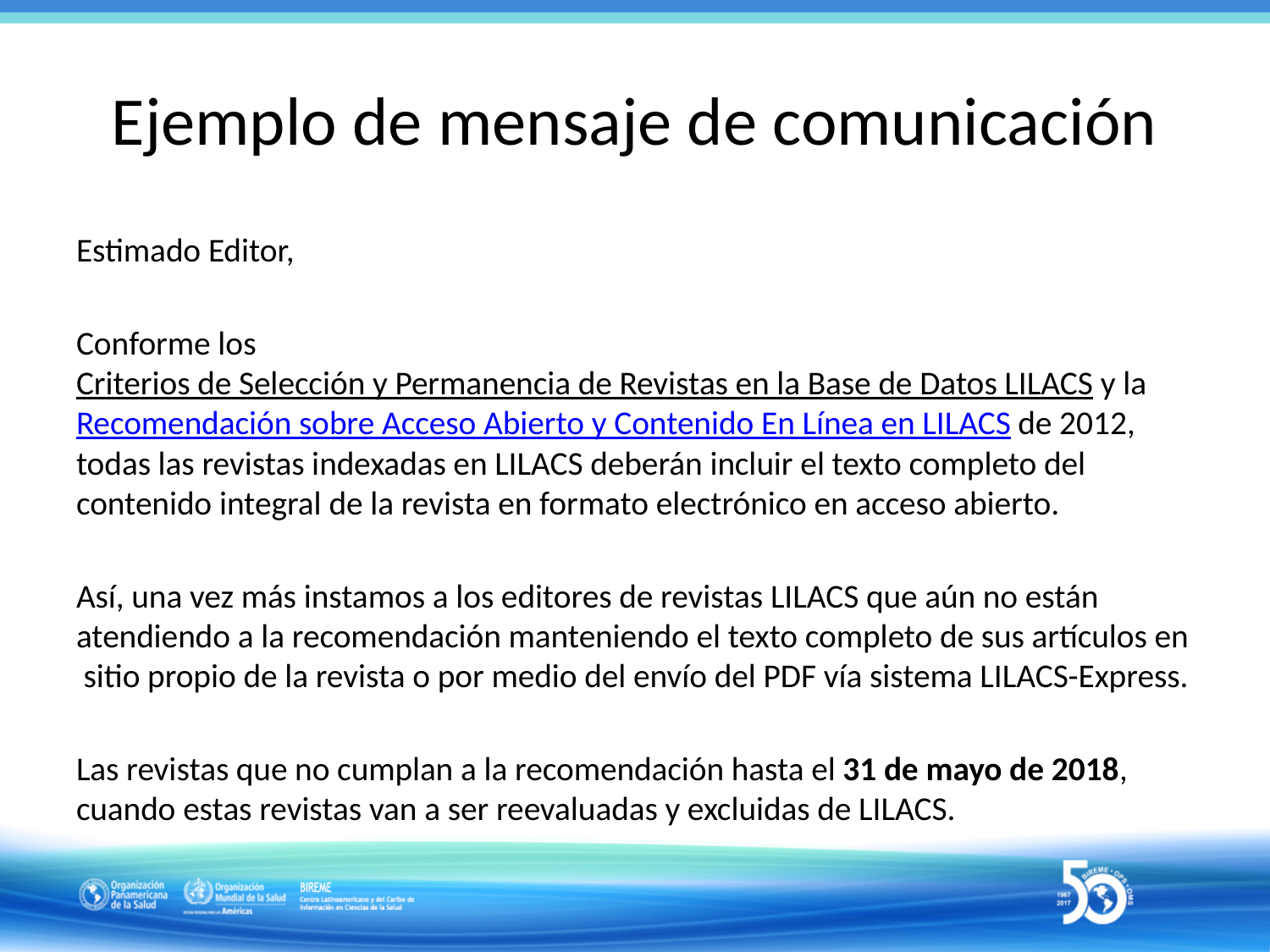

# Ejemplo de mensaje de comunicación
Estimado Editor,

Conforme los Criterios de Selección y Permanencia de Revistas en la Base de Datos LILACS y la Recomendación sobre Acceso Abierto y Contenido En Línea en LILACS de 2012, todas las revistas indexadas en LILACS deberán incluir el texto completo del contenido integral de la revista en formato electrónico en acceso abierto.

Así, una vez más instamos a los editores de revistas LILACS que aún no están atendiendo a la recomendación manteniendo el texto completo de sus artículos en  sitio propio de la revista o por medio del envío del PDF vía sistema LILACS-Express.

Las revistas que no cumplan a la recomendación hasta el 31 de mayo de 2018, cuando estas revistas van a ser reevaluadas y excluidas de LILACS.